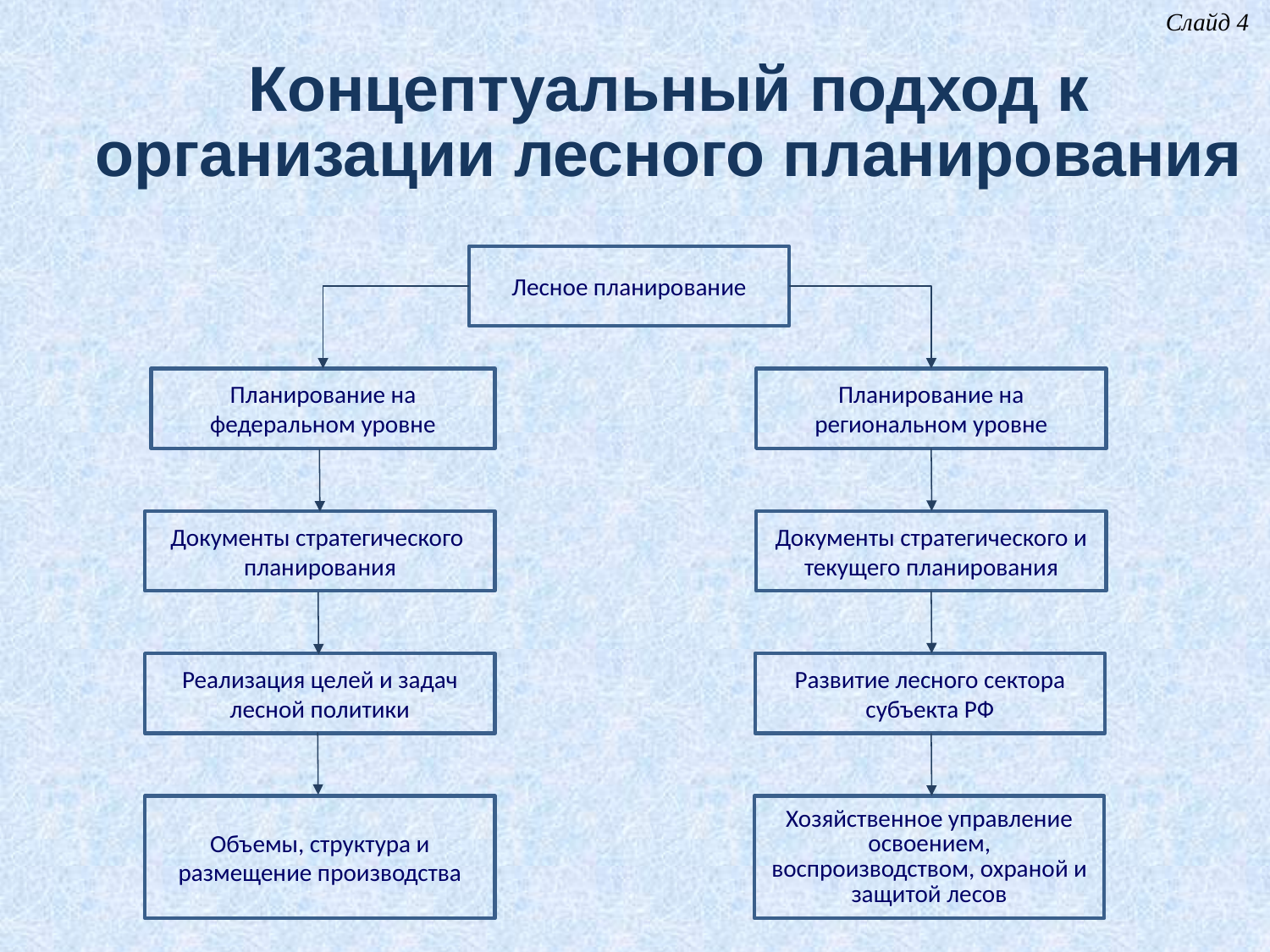

Слайд 4
# Концептуальный подход к организации лесного планирования
Лесное планирование
Планирование на федеральном уровне
Планирование на региональном уровне
Документы стратегического  планирования
Документы стратегического и текущего планирования
Реализация целей и задач лесной политики
Развитие лесного сектора субъекта РФ
Объемы, структура и размещение производства
Хозяйственное управление освоением, воспроизводством, охраной и защитой лесов